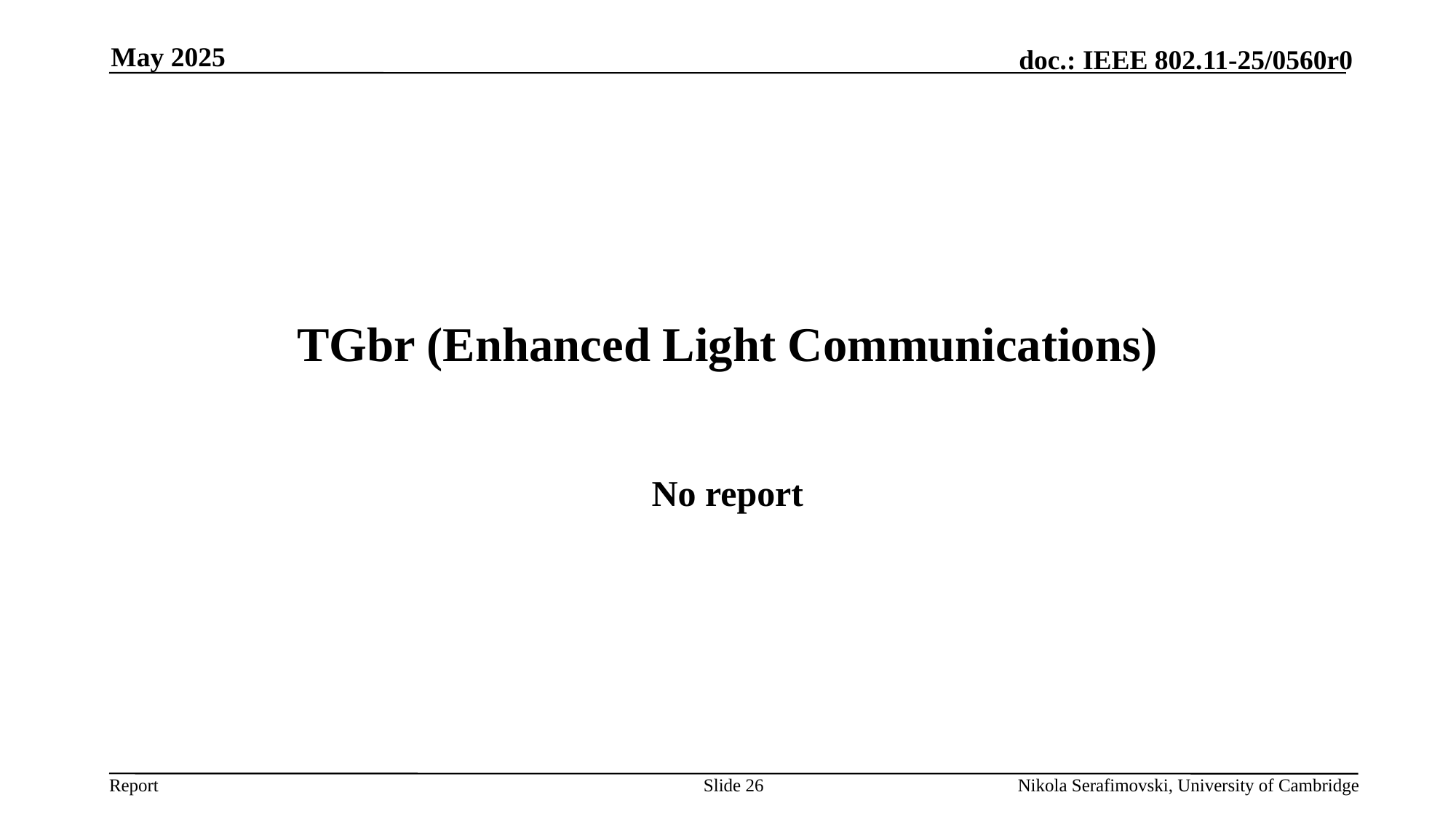

May 2025
# TGbr (Enhanced Light Communications)
No report
Slide 26
Nikola Serafimovski, University of Cambridge